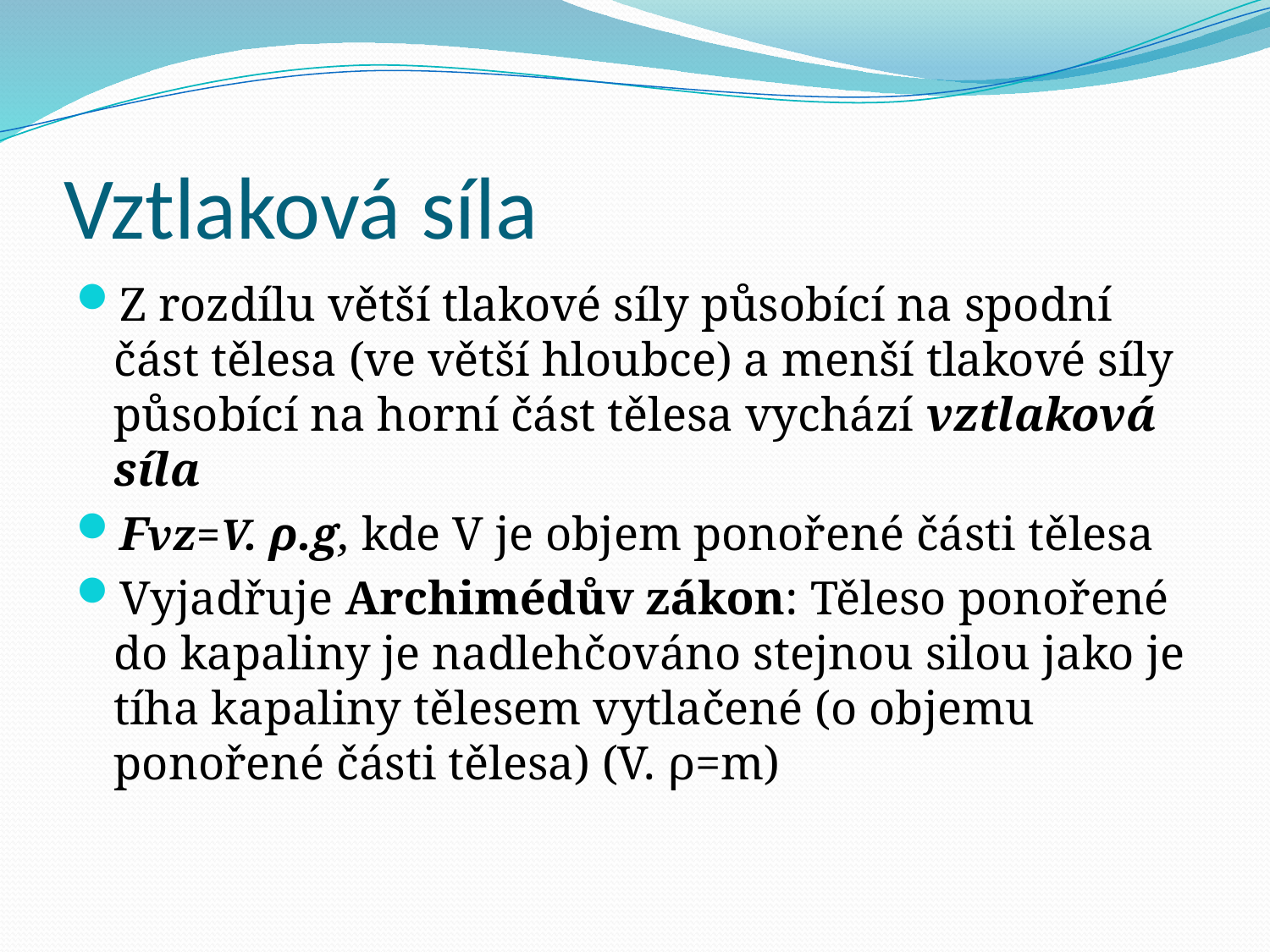

# Vztlaková síla
Z rozdílu větší tlakové síly působící na spodní část tělesa (ve větší hloubce) a menší tlakové síly působící na horní část tělesa vychází vztlaková síla
Fvz=V. ρ.g, kde V je objem ponořené části tělesa
Vyjadřuje Archimédův zákon: Těleso ponořené do kapaliny je nadlehčováno stejnou silou jako je tíha kapaliny tělesem vytlačené (o objemu ponořené části tělesa) (V. ρ=m)